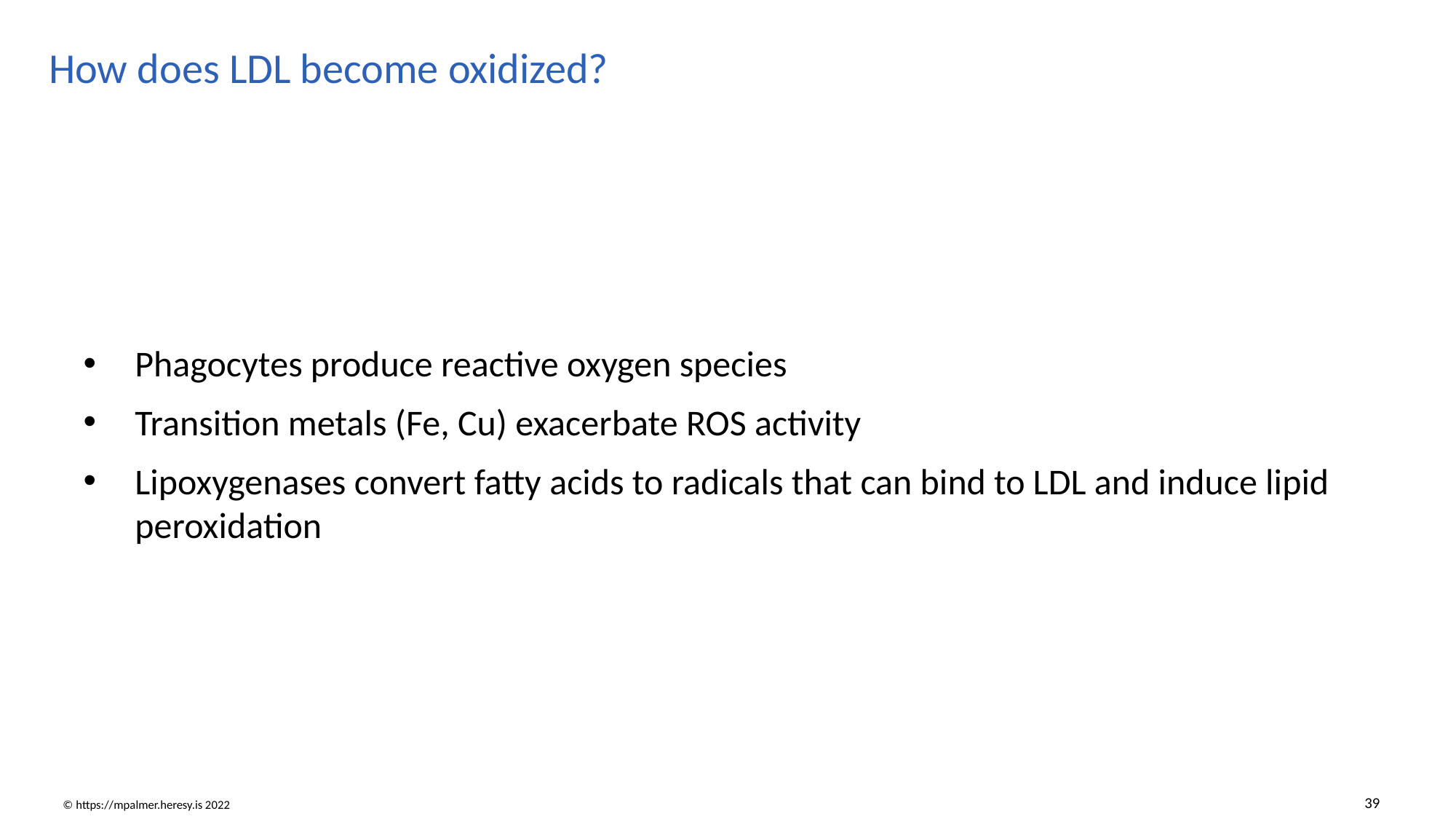

# How does LDL become oxidized?
Phagocytes produce reactive oxygen species
Transition metals (Fe, Cu) exacerbate ROS activity
Lipoxygenases convert fatty acids to radicals that can bind to LDL and induce lipid peroxidation